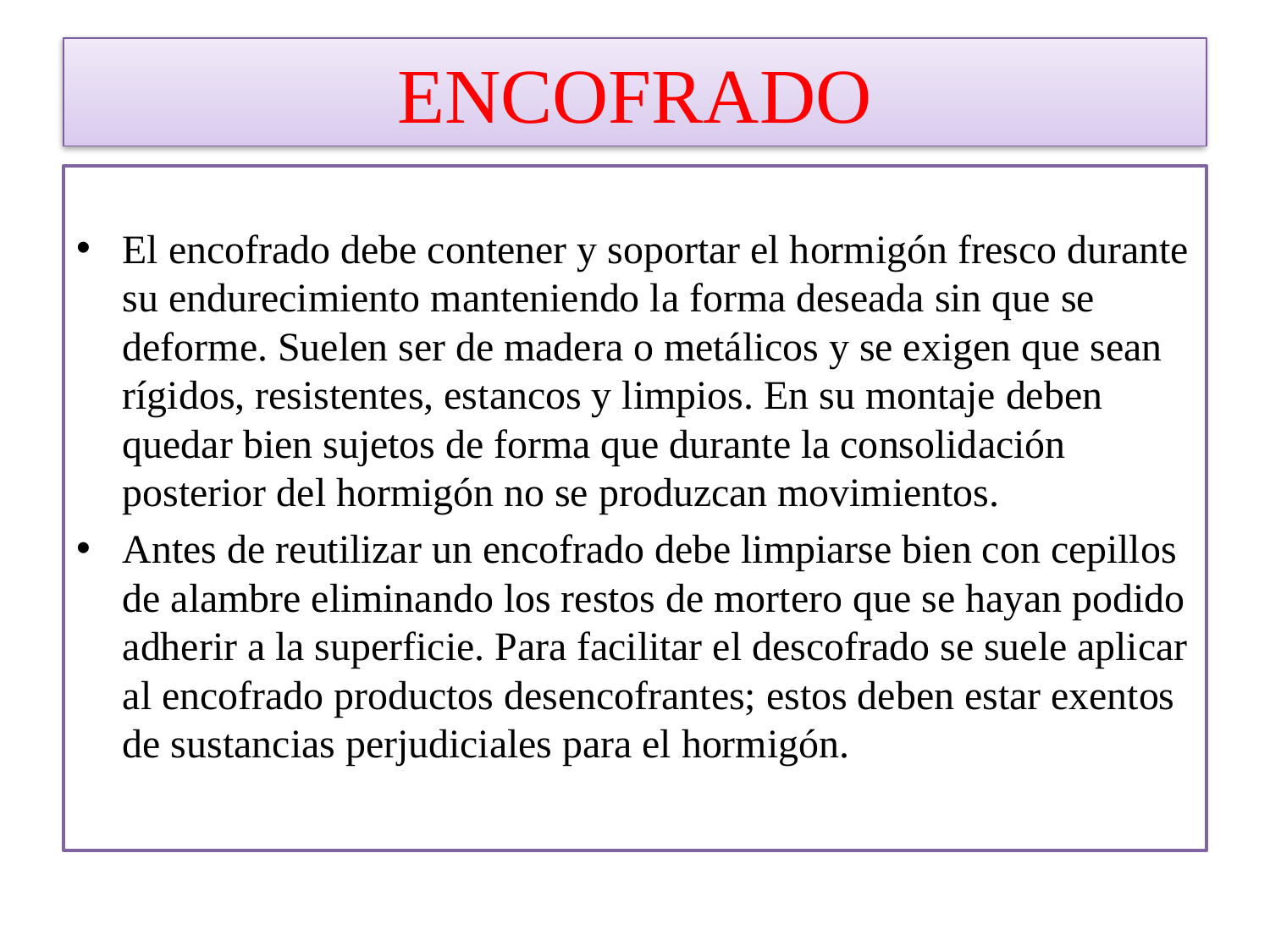

# ENCOFRADO

El encofrado debe contener y soportar el hormigón fresco durante su endurecimiento manteniendo la forma deseada sin que se deforme. Suelen ser de madera o metálicos y se exigen que sean rígidos, resistentes, estancos y limpios. En su montaje deben quedar bien sujetos de forma que durante la consolidación posterior del hormigón no se produzcan movimientos.
Antes de reutilizar un encofrado debe limpiarse bien con cepillos de alambre eliminando los restos de mortero que se hayan podido adherir a la superficie. Para facilitar el descofrado se suele aplicar al encofrado productos desencofrantes; estos deben estar exentos de sustancias perjudiciales para el hormigón.